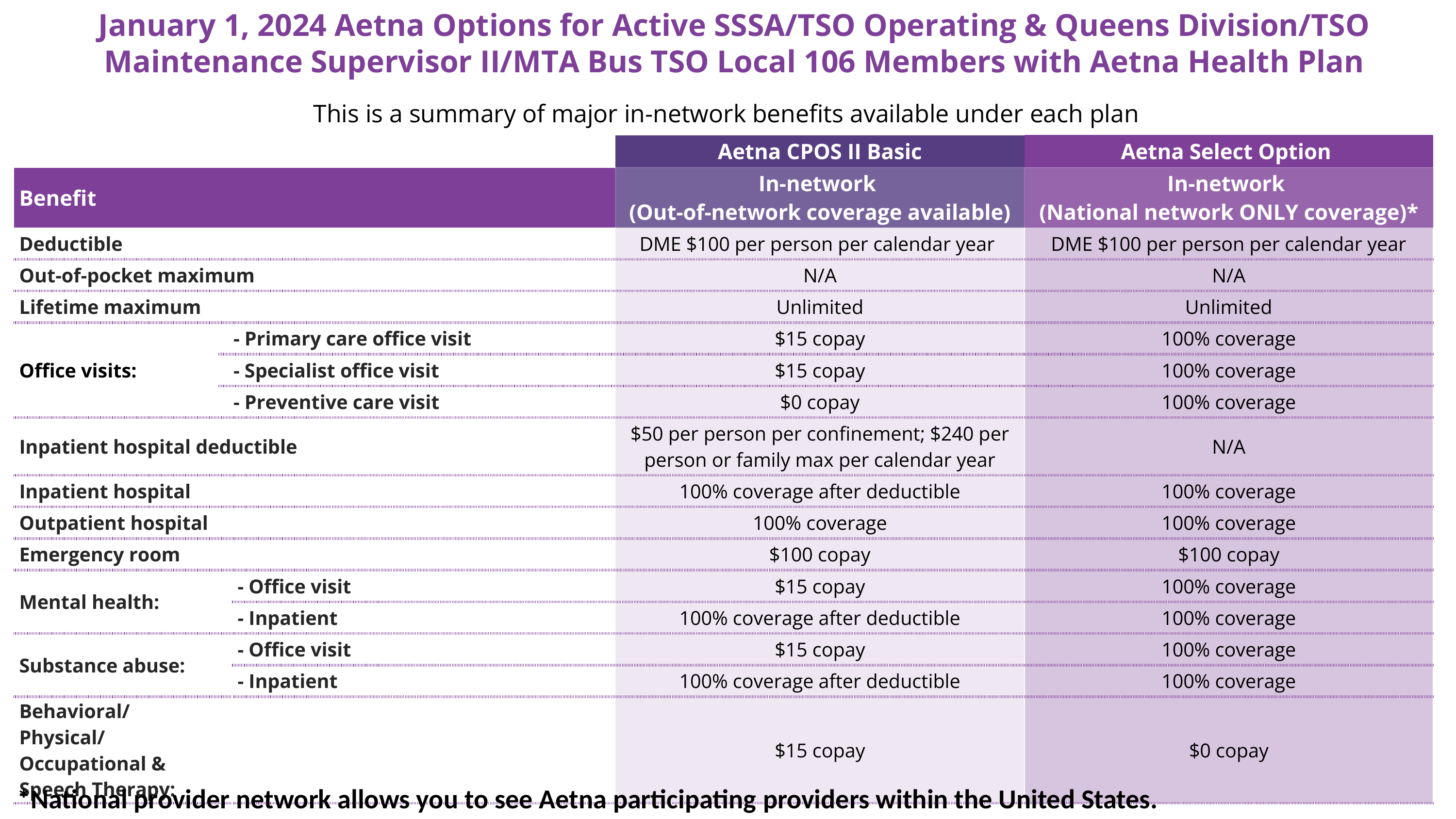

January 1, 2024 Aetna Options for Active SSSA/TSO Operating & Queens Division/TSO Maintenance Supervisor II/MTA Bus TSO Local 106 Members with Aetna Health Plan
| This is a summary of major in-network benefits available under each plan |  |  |  |  |
| --- | --- | --- | --- | --- |
|  |  |  | Aetna CPOS II Basic | Aetna Select Option |
| Benefit |  |  | In-network (Out-of-network coverage available) | In-network (National network ONLY coverage)\* |
| Deductible |  |  | DME $100 per person per calendar year | DME $100 per person per calendar year |
| Out-of-pocket maximum |  |  | N/A | N/A |
| Lifetime maximum |  |  | Unlimited | Unlimited |
| Office visits: | - Primary care office visit |  | $15 copay | 100% coverage |
|  | - Specialist office visit |  | $15 copay | 100% coverage |
|  | - Preventive care visit |  | $0 copay | 100% coverage |
| Inpatient hospital deductible |  |  | $50 per person per confinement; $240 per person or family max per calendar year | N/A |
| Inpatient hospital |  |  | 100% coverage after deductible | 100% coverage |
| Outpatient hospital |  |  | 100% coverage | 100% coverage |
| Emergency room |  |  | $100 copay | $100 copay |
| Mental health: | - Office visit | - Office visit | $15 copay | 100% coverage |
|  | - Inpatient | - Inpatient | 100% coverage after deductible | 100% coverage |
| Substance abuse: | - Office visit | - Office visit | $15 copay | 100% coverage |
|  | - Inpatient | - Inpatient | 100% coverage after deductible | 100% coverage |
| Behavioral/Physical/Occupational & Speech Therapy: |  |  | $15 copay | $0 copay |
*National provider network allows you to see Aetna participating providers within the United States.